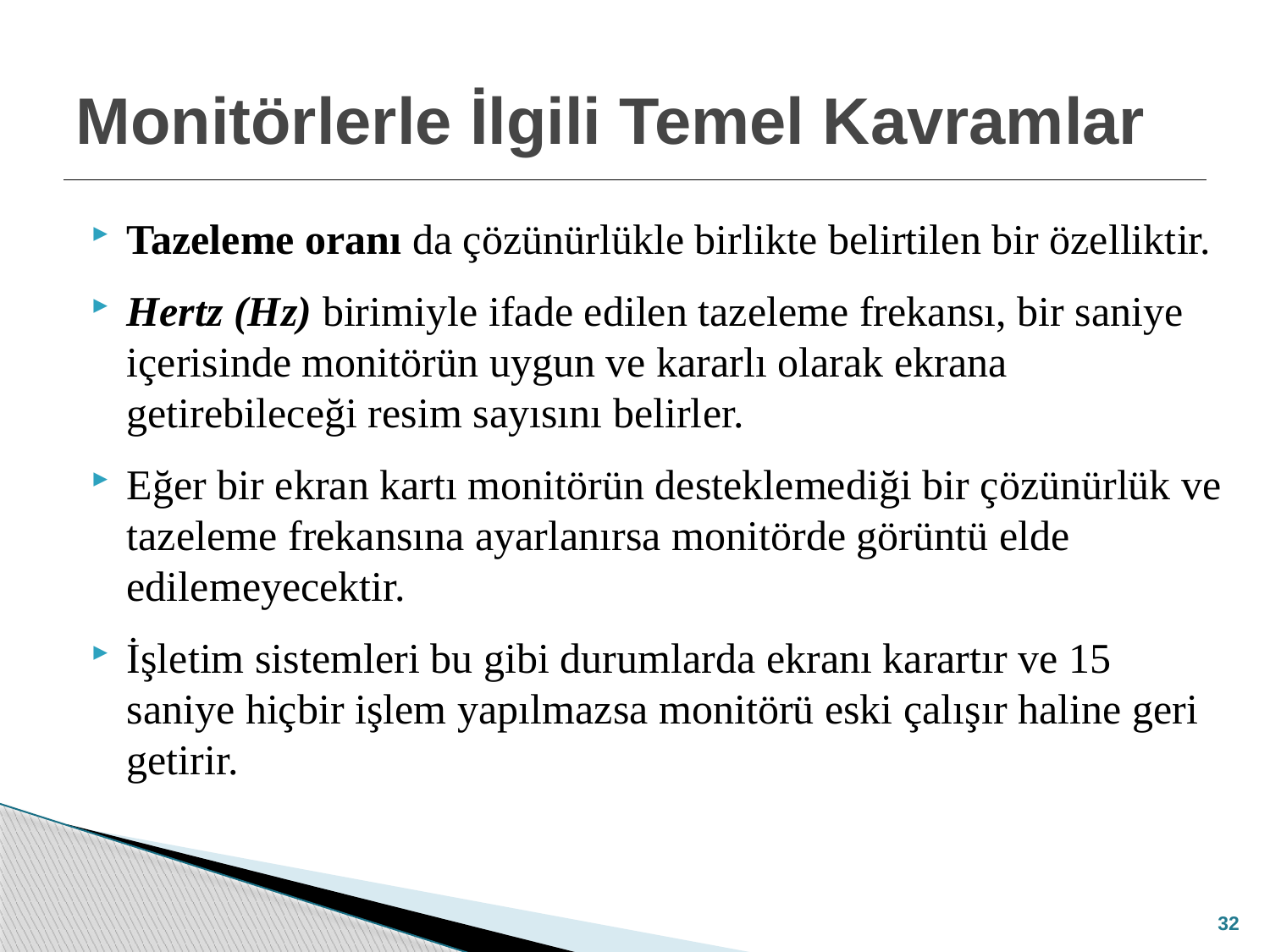

# Monitörlerle İlgili Temel Kavramlar
Tazeleme oranı da çözünürlükle birlikte belirtilen bir özelliktir.
Hertz (Hz) birimiyle ifade edilen tazeleme frekansı, bir saniye içerisinde monitörün uygun ve kararlı olarak ekrana getirebileceği resim sayısını belirler.
Eğer bir ekran kartı monitörün desteklemediği bir çözünürlük ve tazeleme frekansına ayarlanırsa monitörde görüntü elde edilemeyecektir.
İşletim sistemleri bu gibi durumlarda ekranı karartır ve 15 saniye hiçbir işlem yapılmazsa monitörü eski çalışır haline geri getirir.
32